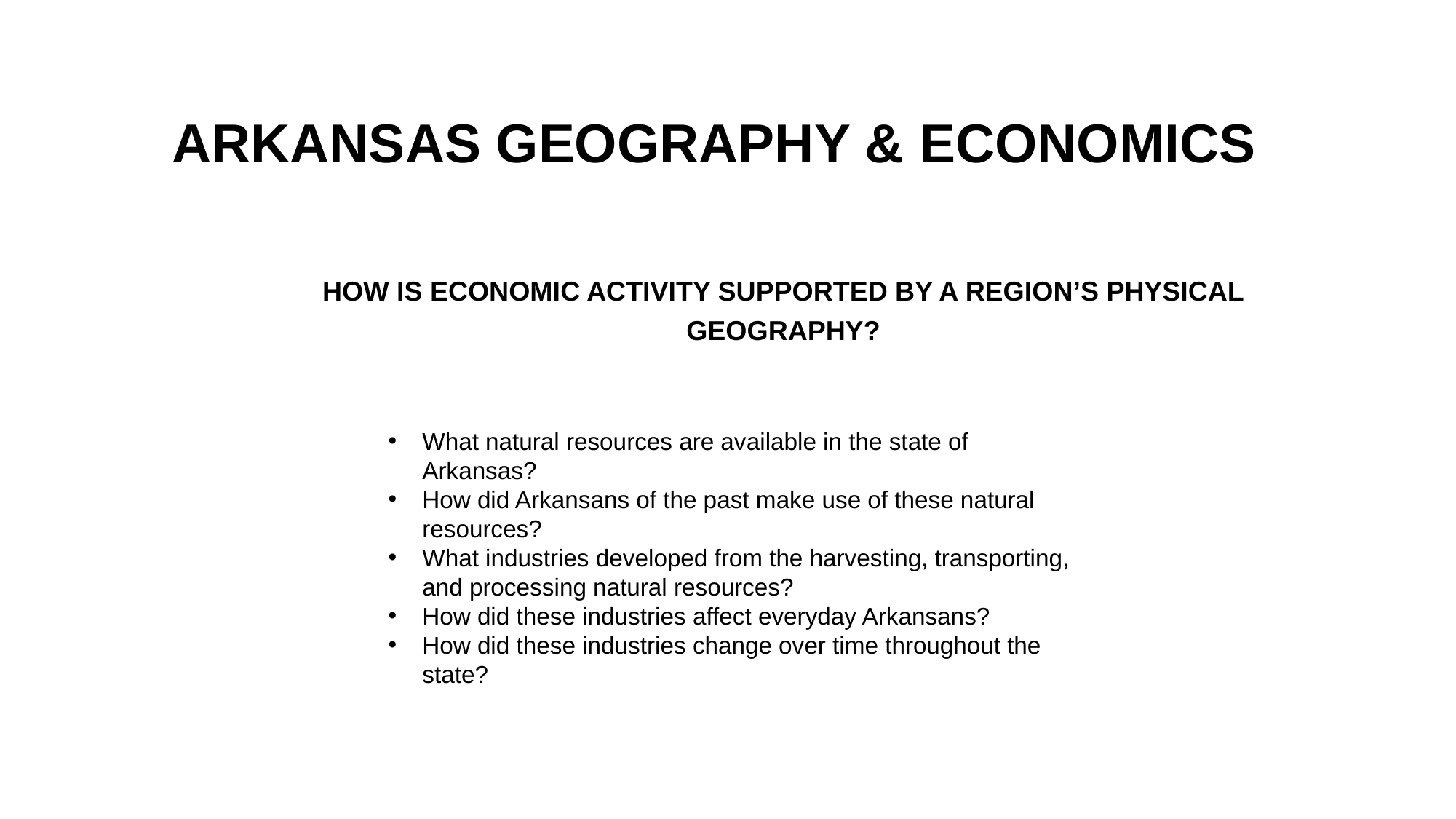

ARKANSAS GEOGRAPHY & ECONOMICS
HOW IS ECONOMIC ACTIVITY SUPPORTED BY A REGION’S PHYSICAL GEOGRAPHY?
What natural resources are available in the state of Arkansas?
How did Arkansans of the past make use of these natural resources?
What industries developed from the harvesting, transporting, and processing natural resources?
How did these industries affect everyday Arkansans?
How did these industries change over time throughout the state?